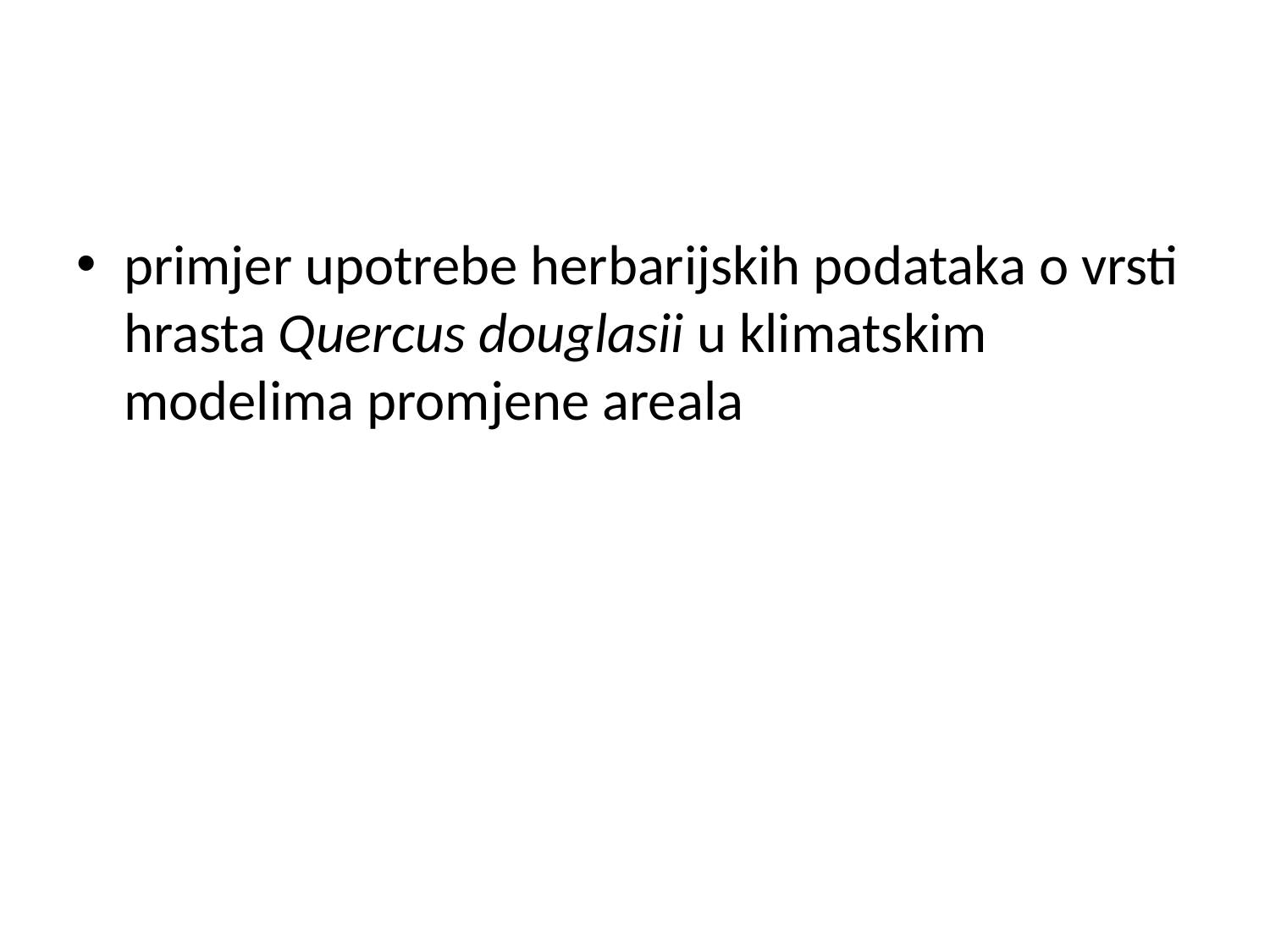

#
primjer upotrebe herbarijskih podataka o vrsti hrasta Quercus douglasii u klimatskim modelima promjene areala